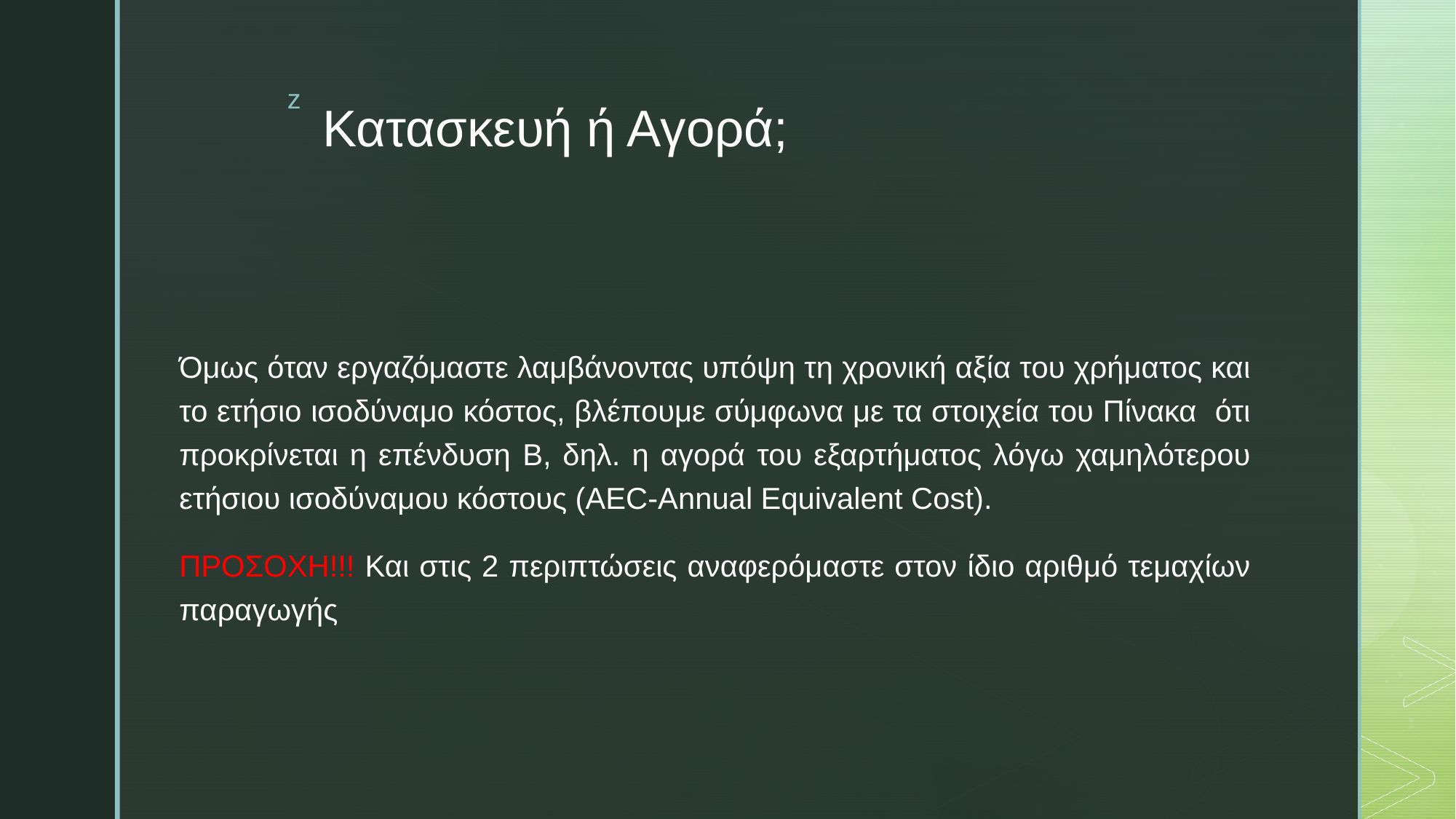

# Κατασκευή ή Αγορά;
Όμως όταν εργαζόμαστε λαμβάνοντας υπόψη τη χρονική αξία του χρήματος και το ετήσιο ισοδύναμο κόστος, βλέπουμε σύμφωνα με τα στοιχεία του Πίνακα  ότι προκρίνεται η επένδυση Β, δηλ. η αγορά του εξαρτήματος λόγω χαμηλότερου ετήσιου ισοδύναμου κόστους (AEC-Annual Equivalent Cost).
ΠΡΟΣΟΧΗ!!! Και στις 2 περιπτώσεις αναφερόμαστε στον ίδιο αριθμό τεμαχίων παραγωγής